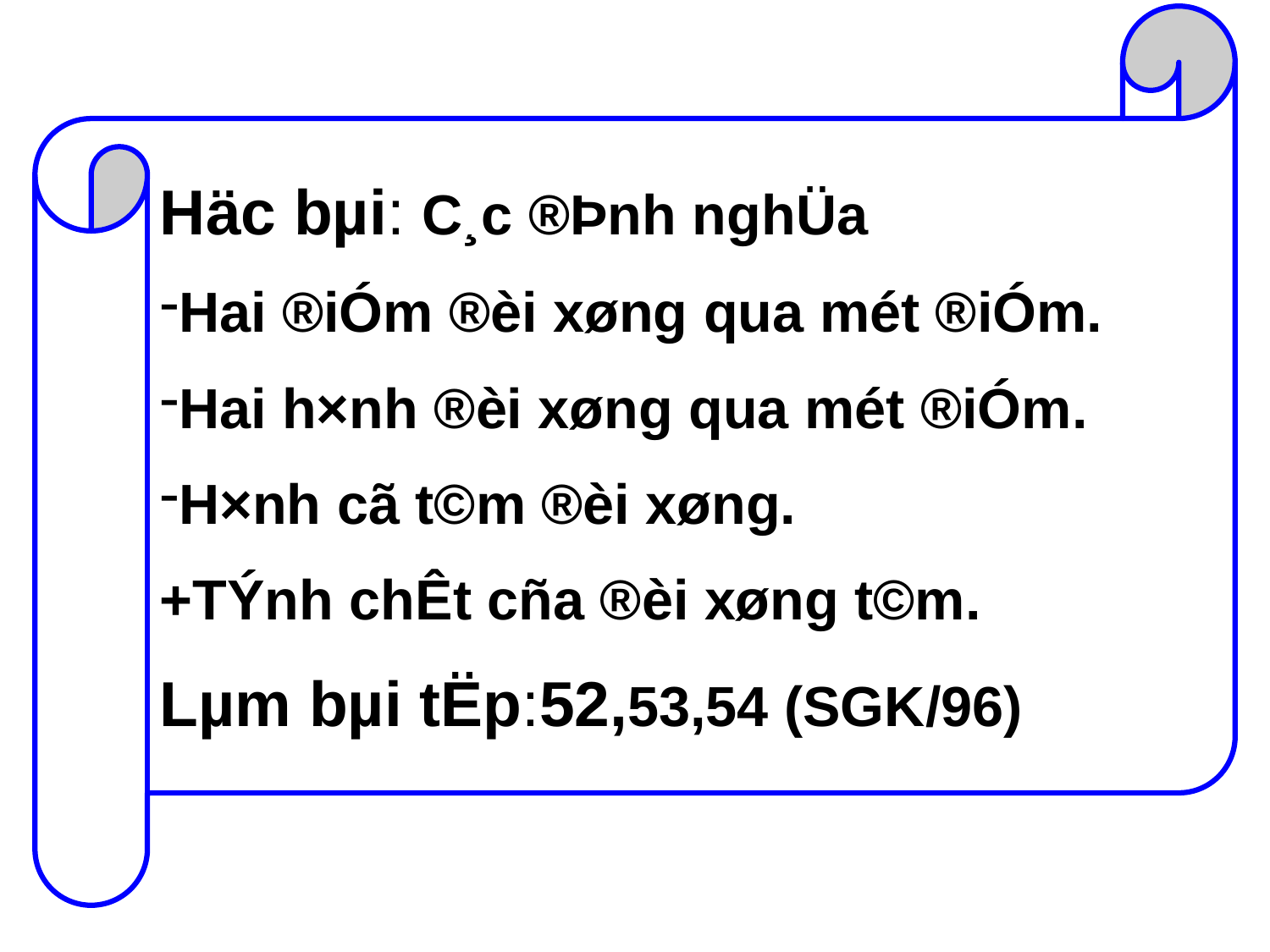

Häc bµi: C¸c ®Þnh nghÜa
Hai ®iÓm ®èi xøng qua mét ®iÓm.
Hai h×nh ®èi xøng qua mét ®iÓm.
H×nh cã t©m ®èi xøng.
+TÝnh chÊt cña ®èi xøng t©m.
Lµm bµi tËp:52,53,54 (SGK/96)